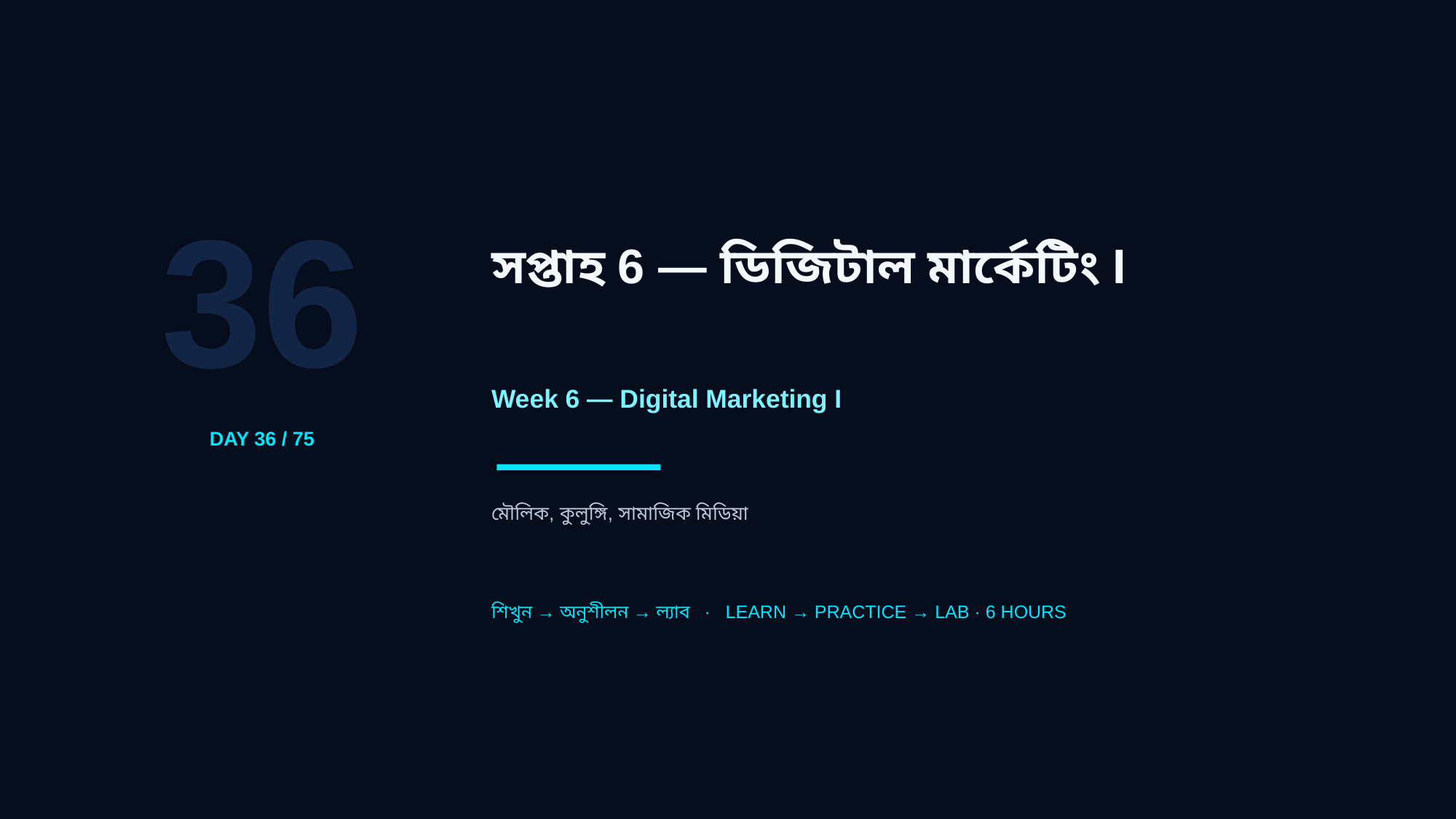

36
সপ্তাহ 6 — ডিজিটাল মার্কেটিং I
Week 6 — Digital Marketing I
DAY 36 / 75

মৌলিক, কুলুঙ্গি, সামাজিক মিডিয়া
শিখুন → অনুশীলন → ল্যাব   ·   LEARN → PRACTICE → LAB · 6 HOURS